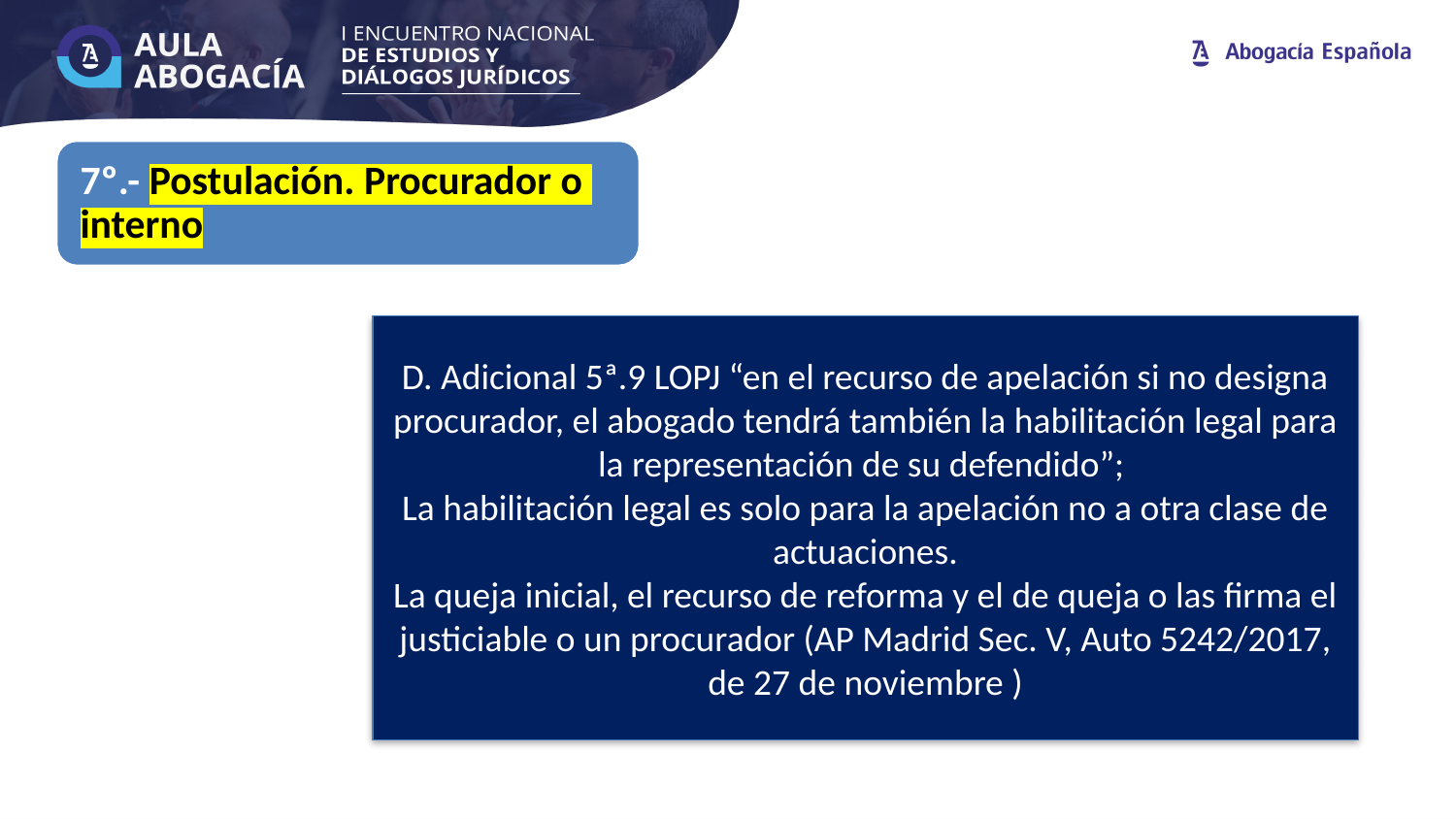

7º.- Postulación. Procurador o  interno
D. Adicional 5ª.9 LOPJ “en el recurso de apelación si no designa procurador, el abogado tendrá también la habilitación legal para la representación de su defendido”;
La habilitación legal es solo para la apelación no a otra clase de actuaciones.
La queja inicial, el recurso de reforma y el de queja o las firma el justiciable o un procurador (AP Madrid Sec. V, Auto 5242/2017, de 27 de noviembre )